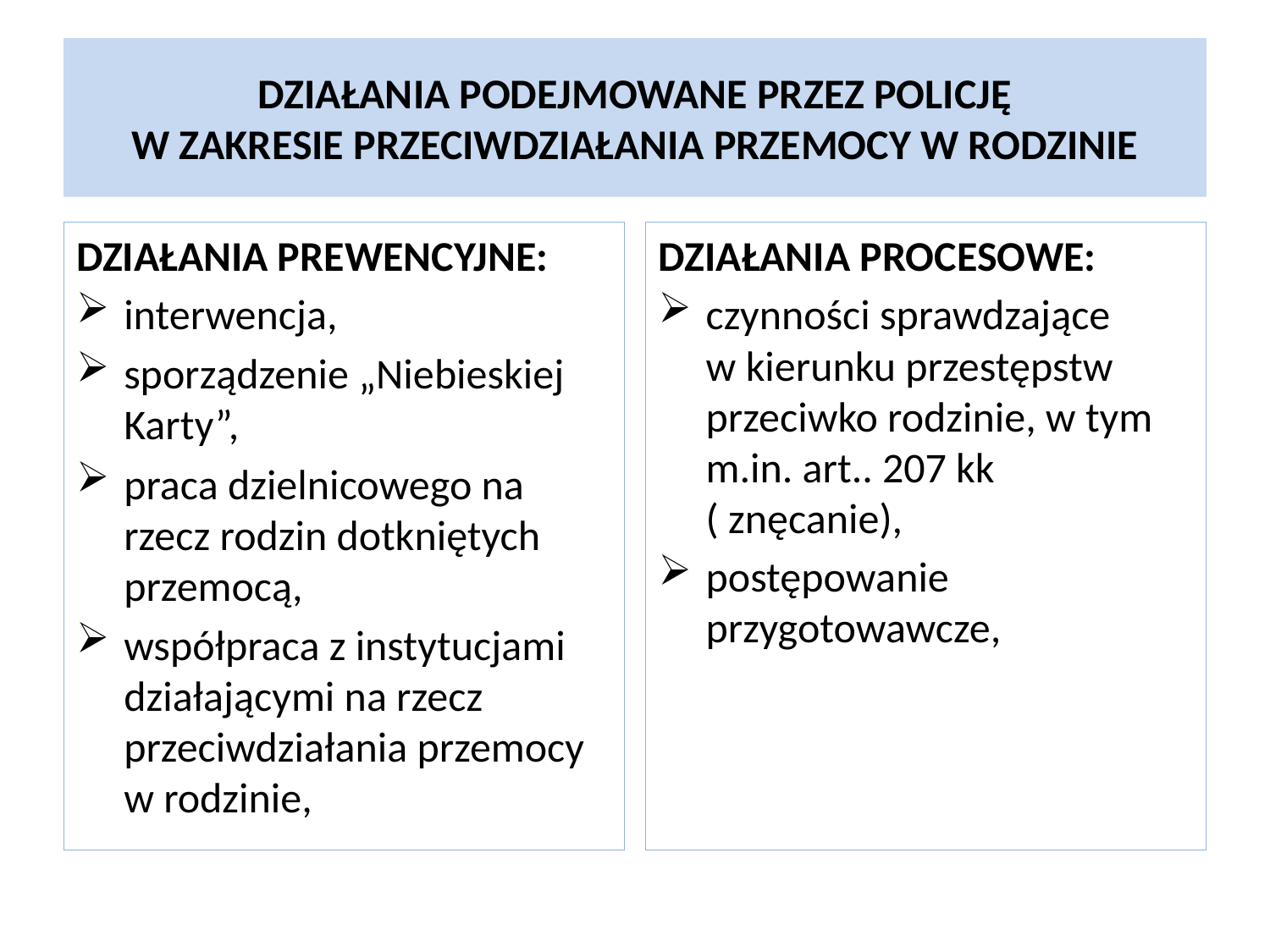

# DZIAŁANIA PODEJMOWANE PRZEZ POLICJĘ W ZAKRESIE PRZECIWDZIAŁANIA PRZEMOCY W RODZINIE
DZIAŁANIA PREWENCYJNE:
interwencja,
sporządzenie „Niebieskiej Karty”,
praca dzielnicowego na rzecz rodzin dotkniętych przemocą,
współpraca z instytucjami działającymi na rzecz przeciwdziałania przemocy w rodzinie,

DZIAŁANIA PROCESOWE:
czynności sprawdzające
w kierunku przestępstw przeciwko rodzinie, w tym m.in. art.. 207 kk
( znęcanie),
postępowanie przygotowawcze,